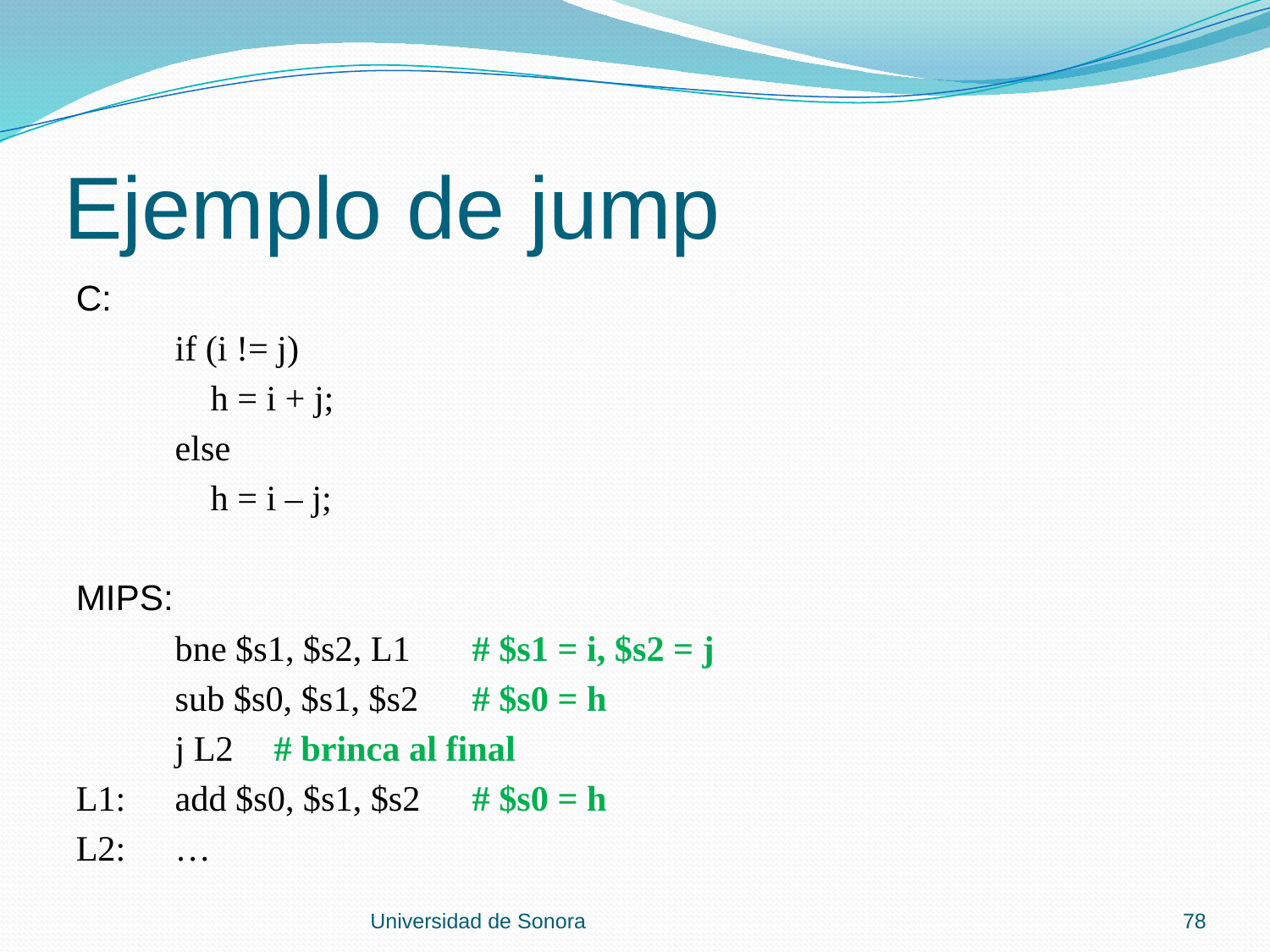

# Ejemplo de jump
C:
	if (i != j)
	    h = i + j;
	else
	    h = i – j;

MIPS:
	bne $s1, $s2, L1	# $s1 = i, $s2 = j
	sub $s0, $s1, $s2	# $s0 = h
	j L2			# brinca al final
L1:	add $s0, $s1, $s2	# $s0 = h
L2:	…
Universidad de Sonora
78